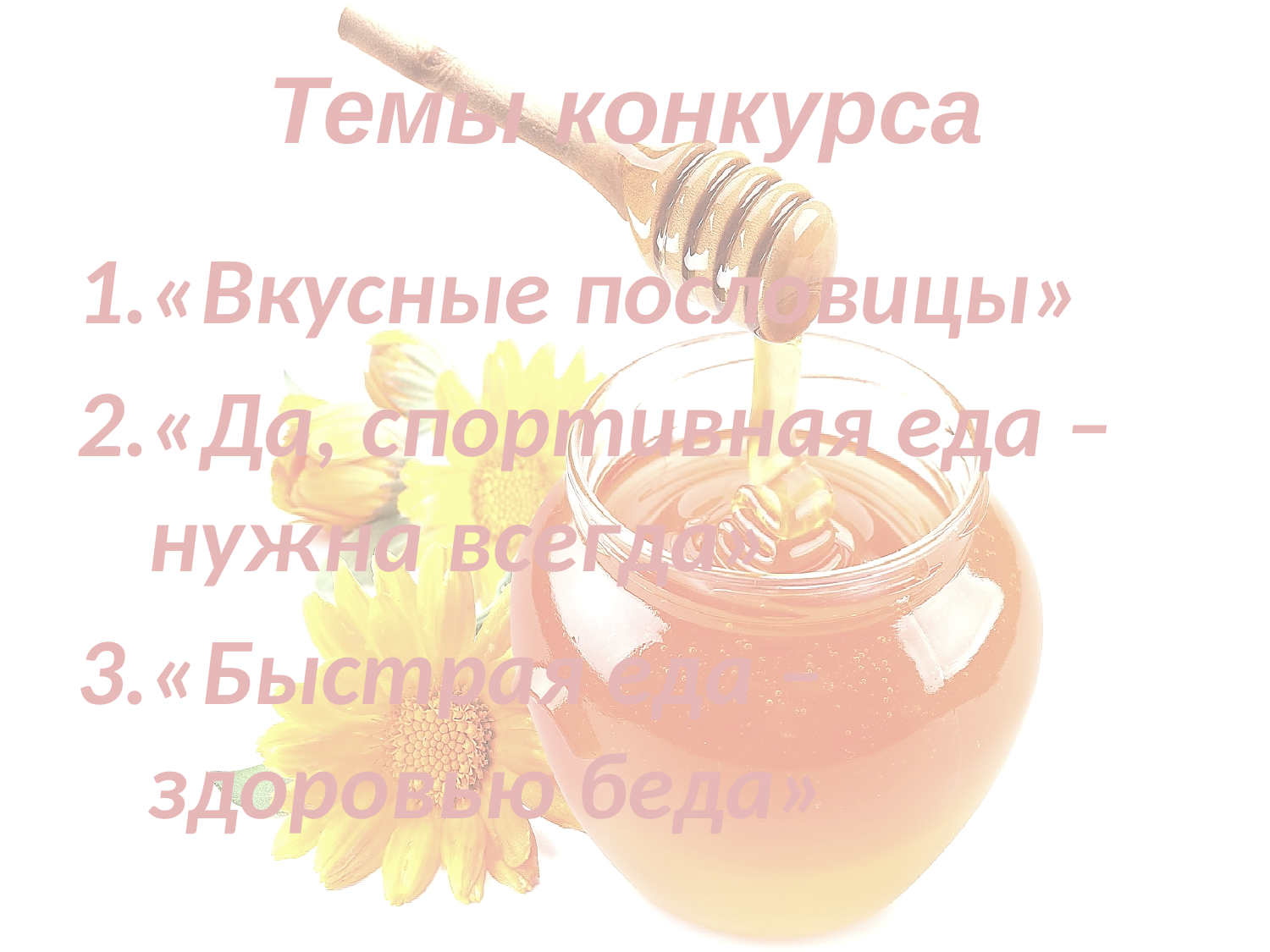

# Темы конкурса
«Вкусные пословицы»
«Да, спортивная еда – нужна всегда»
«Быстрая еда – здоровью беда»